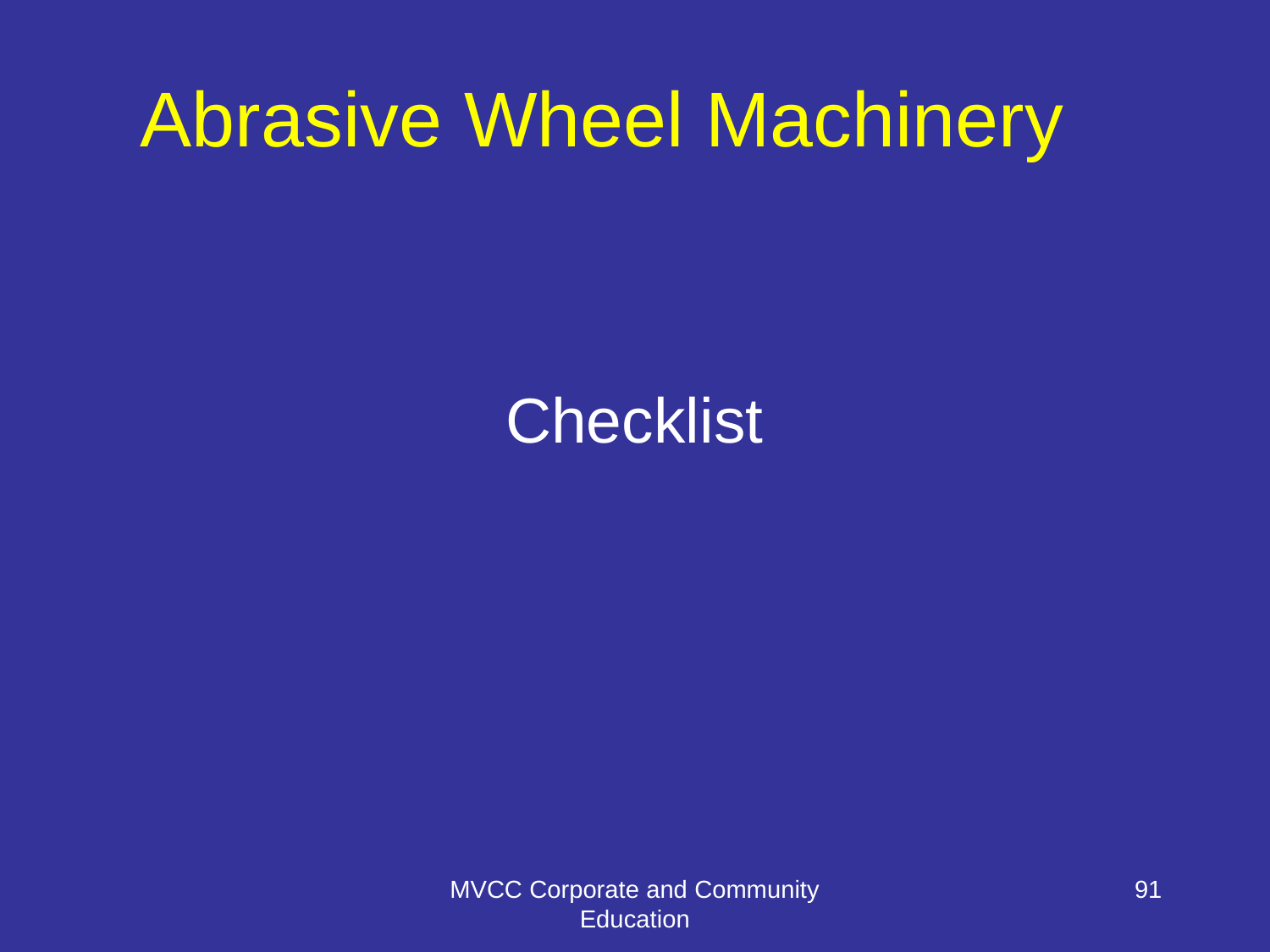

# Abrasive Wheel Machinery
Checklist
MVCC Corporate and Community Education
91